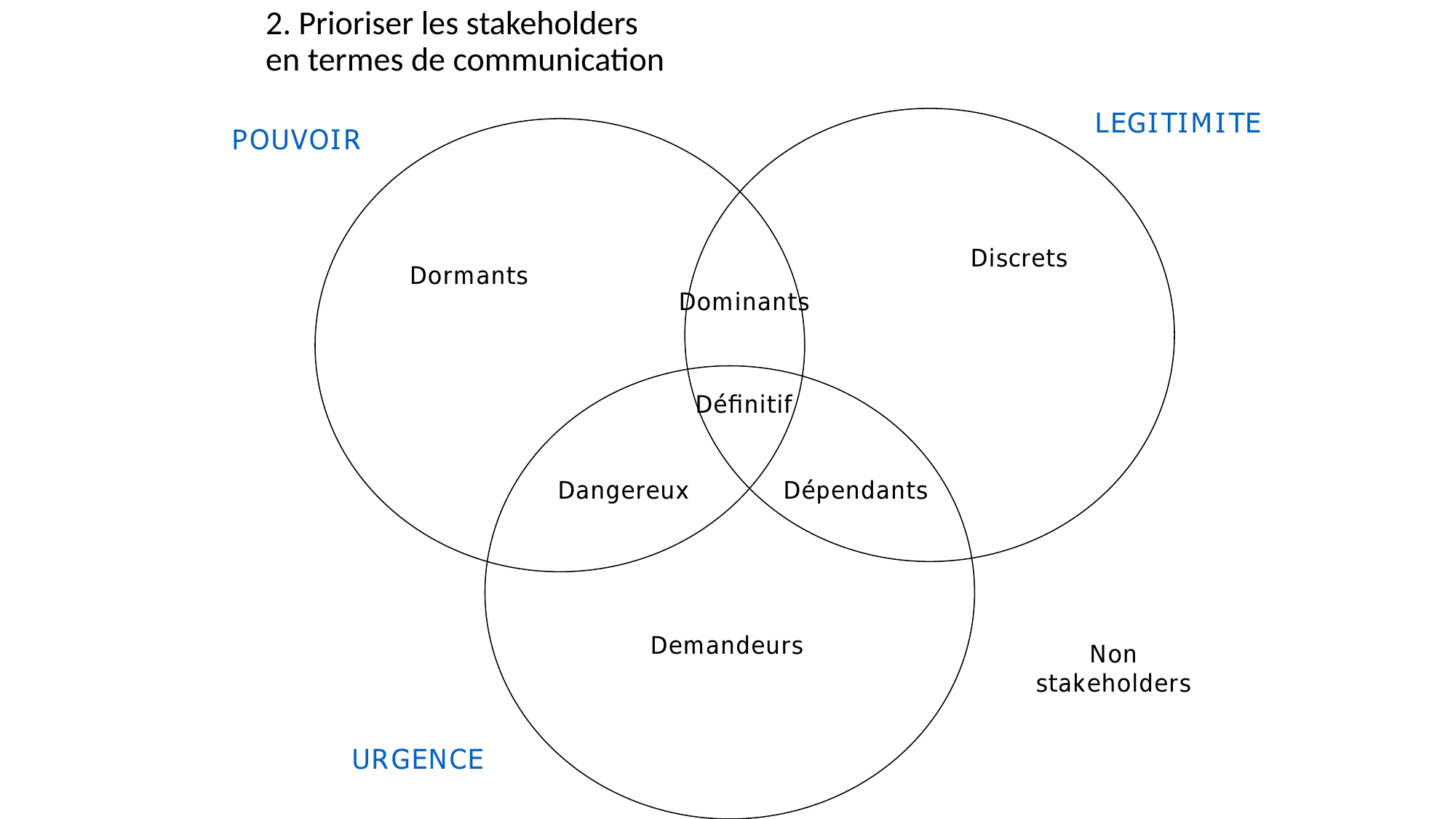

# 2. Prioriser les stakeholders en termes de communication
LEGITIMITE

POUVOIR
Discrets

Dormants
Dominants
Définitif
Dangereux
Dépendants
Demandeurs
Non stakeholders
URGENCE